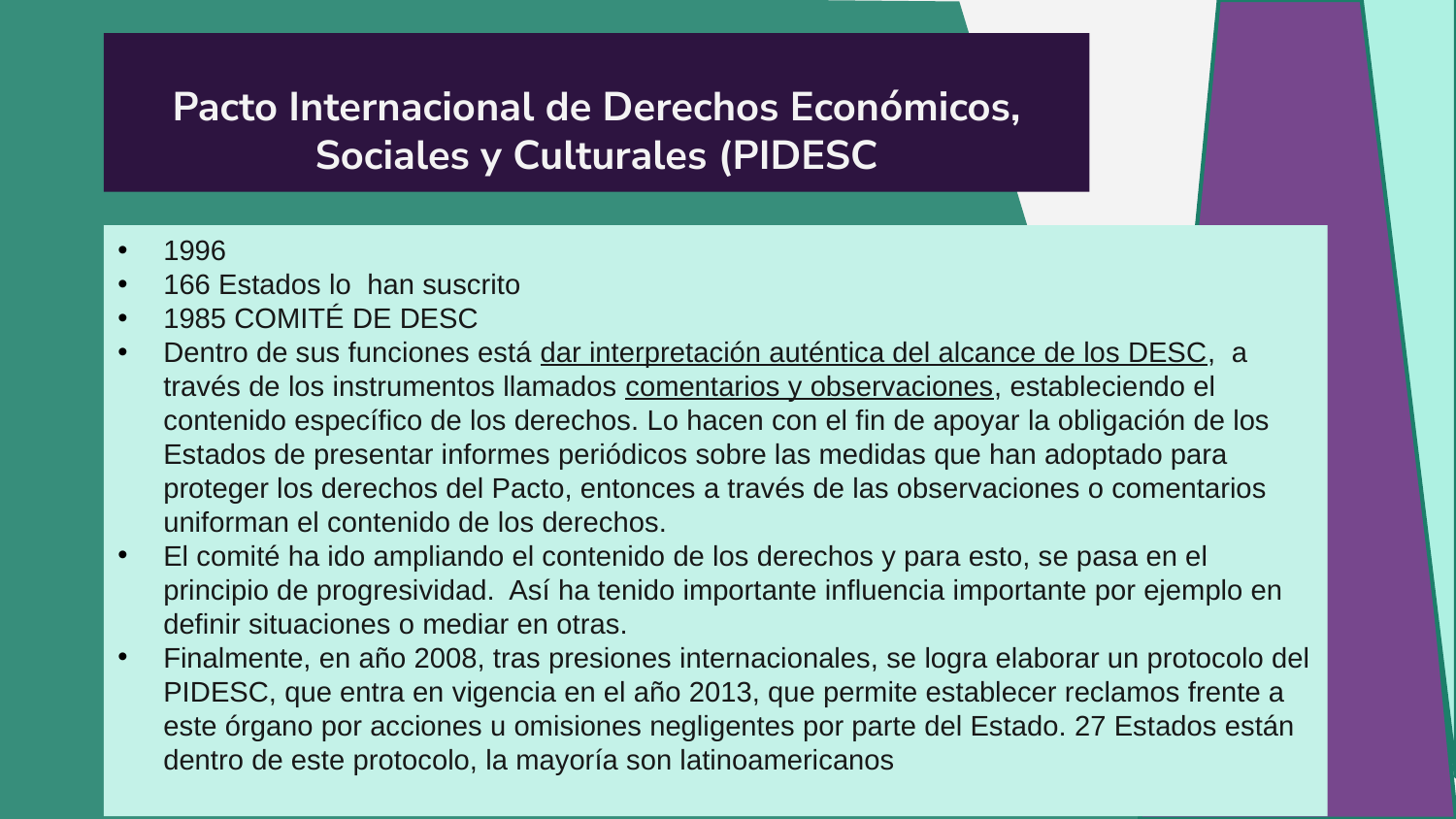

# Pacto Internacional de Derechos Económicos, Sociales y Culturales (PIDESC
1996
166 Estados lo  han suscrito
1985 COMITÉ DE DESC
Dentro de sus funciones está dar interpretación auténtica del alcance de los DESC,  a través de los instrumentos llamados comentarios y observaciones, estableciendo el contenido específico de los derechos. Lo hacen con el fin de apoyar la obligación de los Estados de presentar informes periódicos sobre las medidas que han adoptado para proteger los derechos del Pacto, entonces a través de las observaciones o comentarios uniforman el contenido de los derechos.
El comité ha ido ampliando el contenido de los derechos y para esto, se pasa en el principio de progresividad.  Así ha tenido importante influencia importante por ejemplo en definir situaciones o mediar en otras.
Finalmente, en año 2008, tras presiones internacionales, se logra elaborar un protocolo del PIDESC, que entra en vigencia en el año 2013, que permite establecer reclamos frente a este órgano por acciones u omisiones negligentes por parte del Estado. 27 Estados están dentro de este protocolo, la mayoría son latinoamericanos